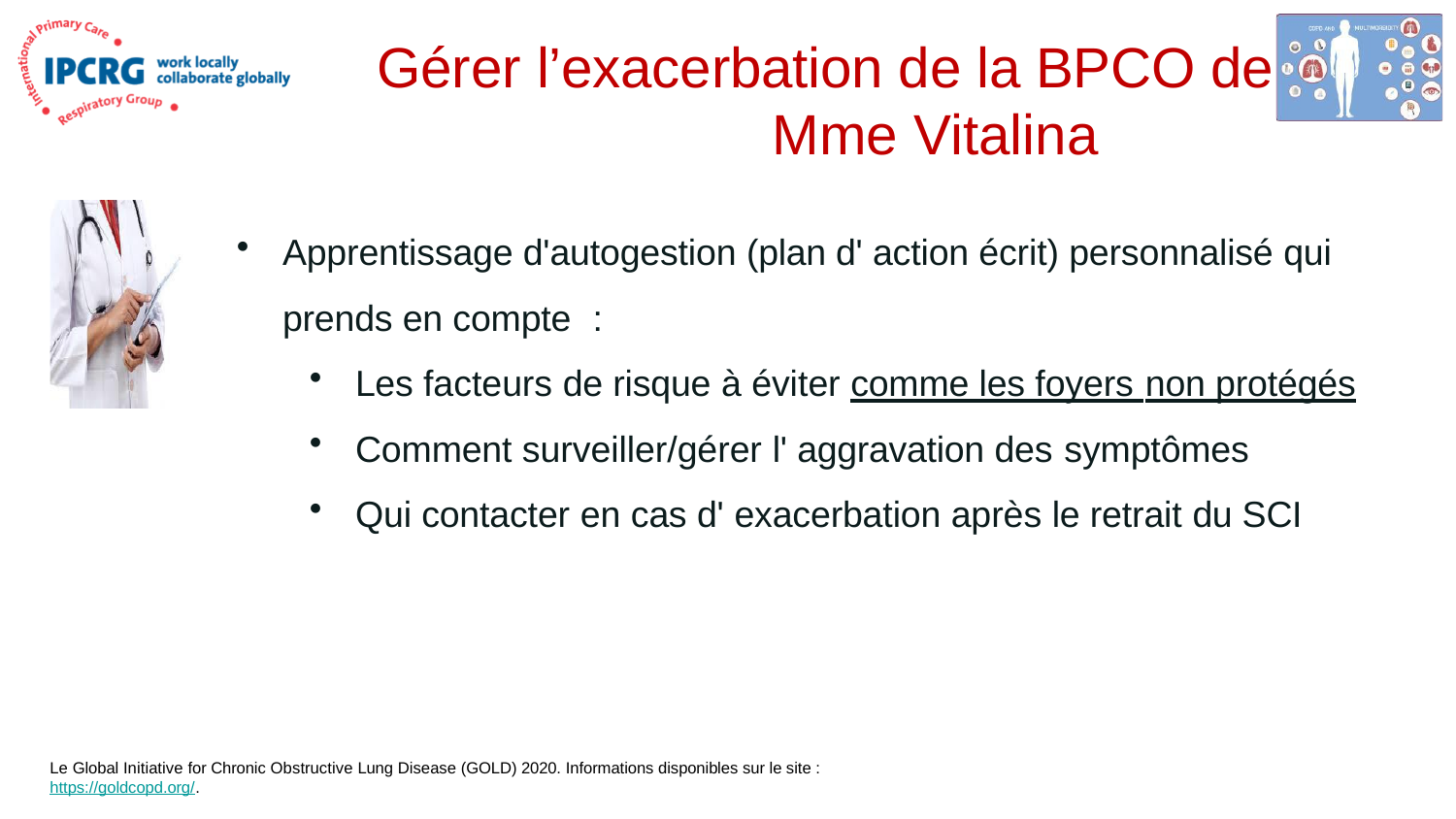

# Gérer l’exacerbation de la BPCO de Mme Vitalina

Apprentissage d'autogestion (plan d' action écrit) personnalisé qui prends en compte  :
Les facteurs de risque à éviter comme les foyers non protégés
Comment surveiller/gérer l' aggravation des symptômes
Qui contacter en cas d' exacerbation après le retrait du SCI
Le Global Initiative for Chronic Obstructive Lung Disease (GOLD) 2020. Informations disponibles sur le site : https://goldcopd.org/.